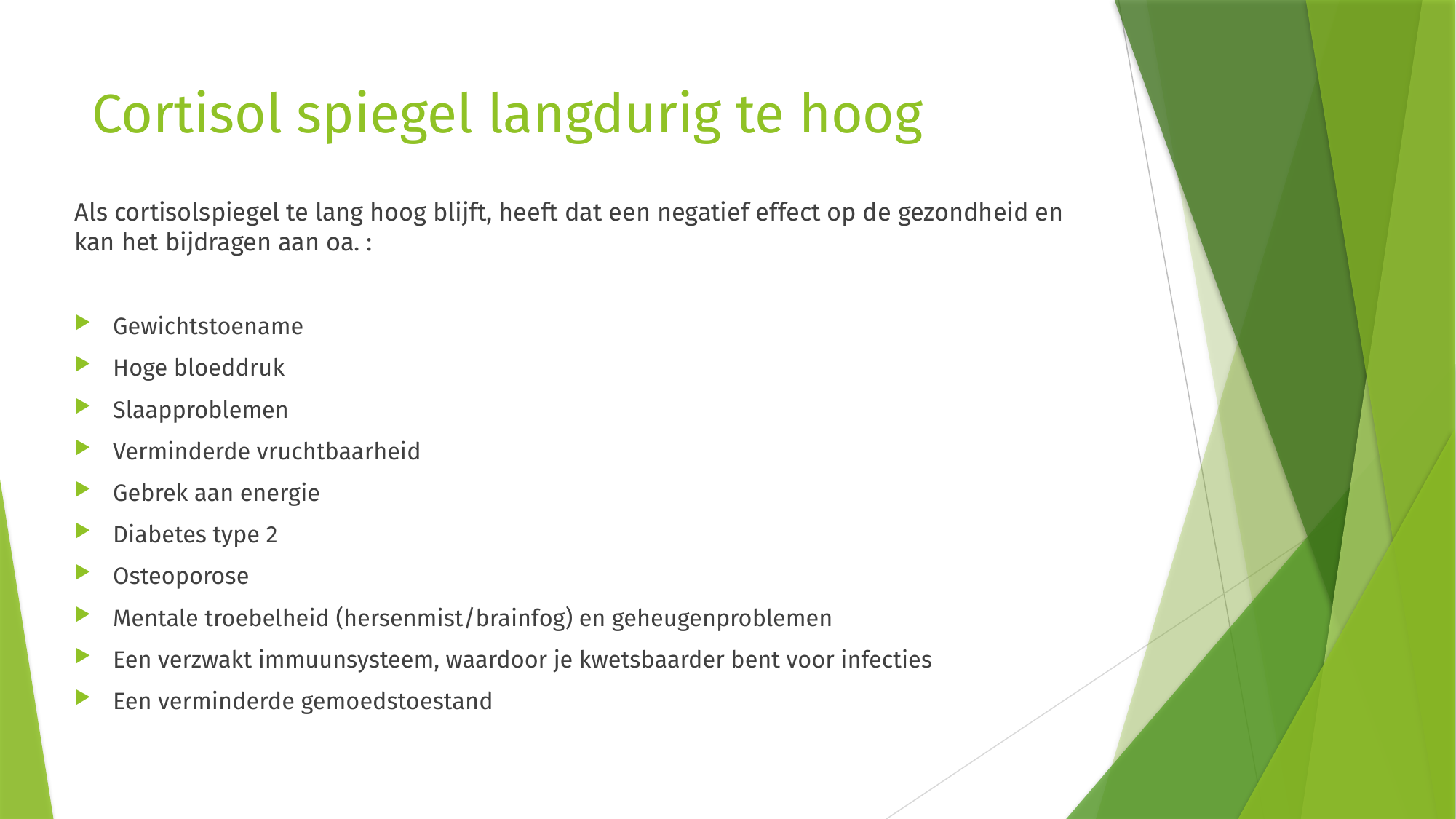

# Cortisol spiegel langdurig te hoog
Als cortisolspiegel te lang hoog blijft, heeft dat een negatief effect op de gezondheid en kan het bijdragen aan oa. :

Gewichtstoename
Hoge bloeddruk
Slaapproblemen
Verminderde vruchtbaarheid
Gebrek aan energie
Diabetes type 2
Osteoporose
Mentale troebelheid (hersenmist/brainfog) en geheugenproblemen
Een verzwakt immuunsysteem, waardoor je kwetsbaarder bent voor infecties
Een verminderde gemoedstoestand